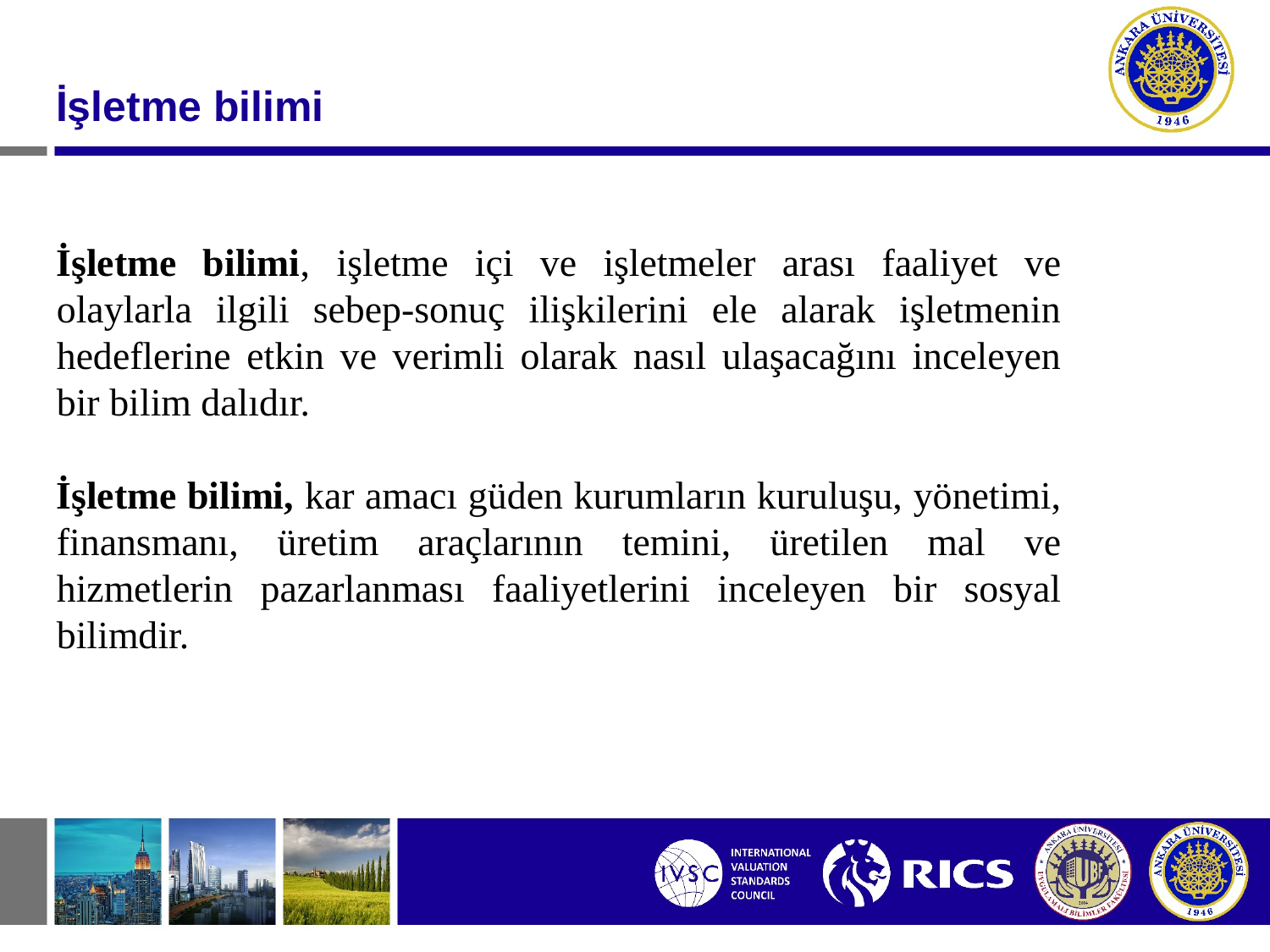

#
İşletme bilimi

İşletme bilimi, işletme içi ve işletmeler arası faaliyet ve olaylarla ilgili sebep-sonuç ilişkilerini ele alarak işletmenin hedeflerine etkin ve verimli olarak nasıl ulaşacağını inceleyen bir bilim dalıdır.

İşletme bilimi, kar amacı güden kurumların kuruluşu, yönetimi, finansmanı, üretim araçlarının temini, üretilen mal ve hizmetlerin pazarlanması faaliyetlerini inceleyen bir sosyal bilimdir.